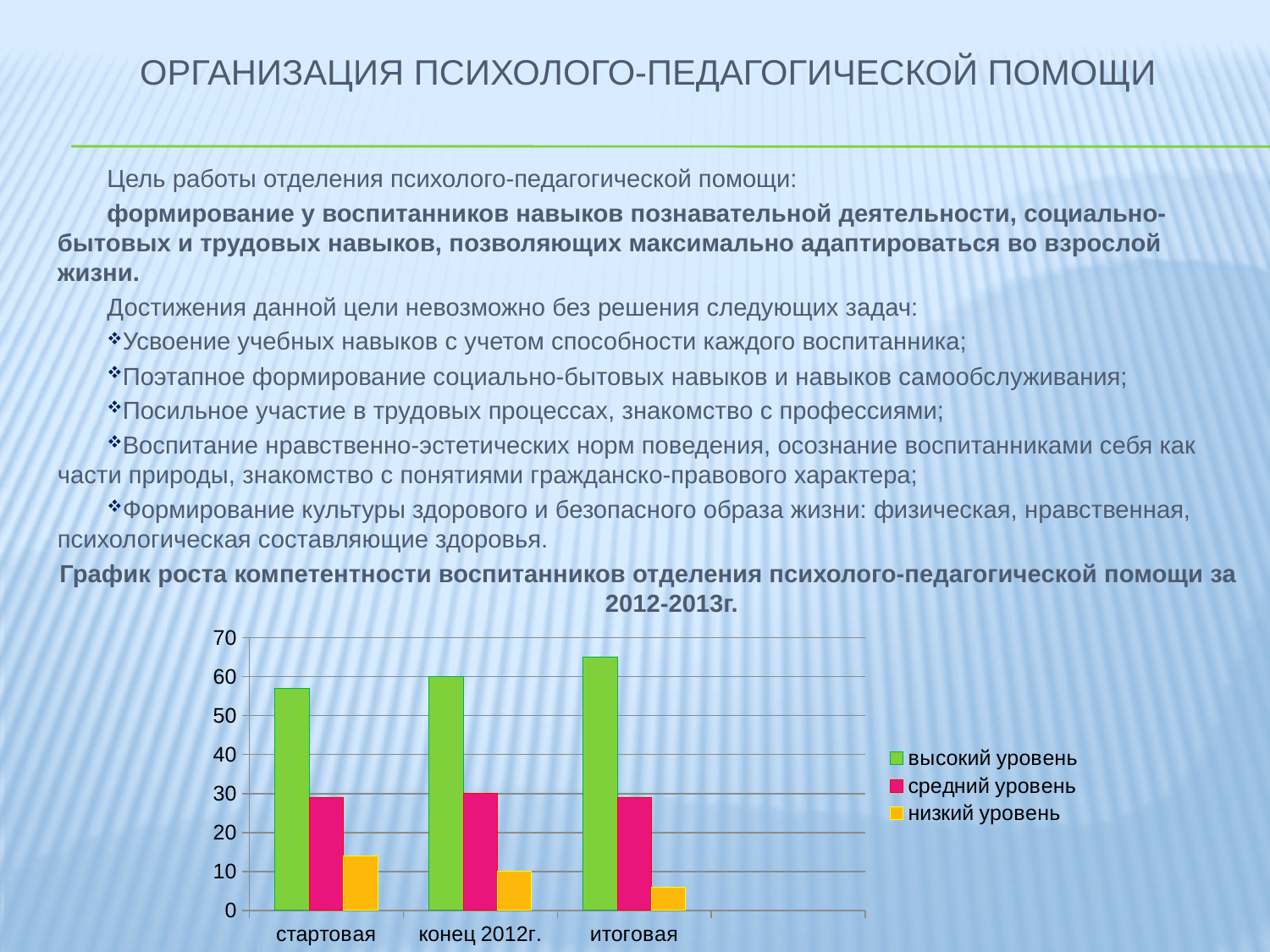

# Организация психолого-педагогической помощи
Цель работы отделения психолого-педагогической помощи:
формирование у воспитанников навыков познавательной деятельности, социально-бытовых и трудовых навыков, позволяющих максимально адаптироваться во взрослой жизни.
Достижения данной цели невозможно без решения следующих задач:
Усвоение учебных навыков с учетом способности каждого воспитанника;
Поэтапное формирование социально-бытовых навыков и навыков самообслуживания;
Посильное участие в трудовых процессах, знакомство с профессиями;
Воспитание нравственно-эстетических норм поведения, осознание воспитанниками себя как части природы, знакомство с понятиями гражданско-правового характера;
Формирование культуры здорового и безопасного образа жизни: физическая, нравственная, психологическая составляющие здоровья.
График роста компетентности воспитанников отделения психолого-педагогической помощи за 2012-2013г.

### Chart

| Category | высокий уровень | средний уровень | низкий уровень |
|---|---|---|---|
| стартовая | 57.0 | 29.0 | 14.0 |
| конец 2012г. | 60.0 | 30.0 | 10.0 |
| итоговая | 65.0 | 29.0 | 6.0 |